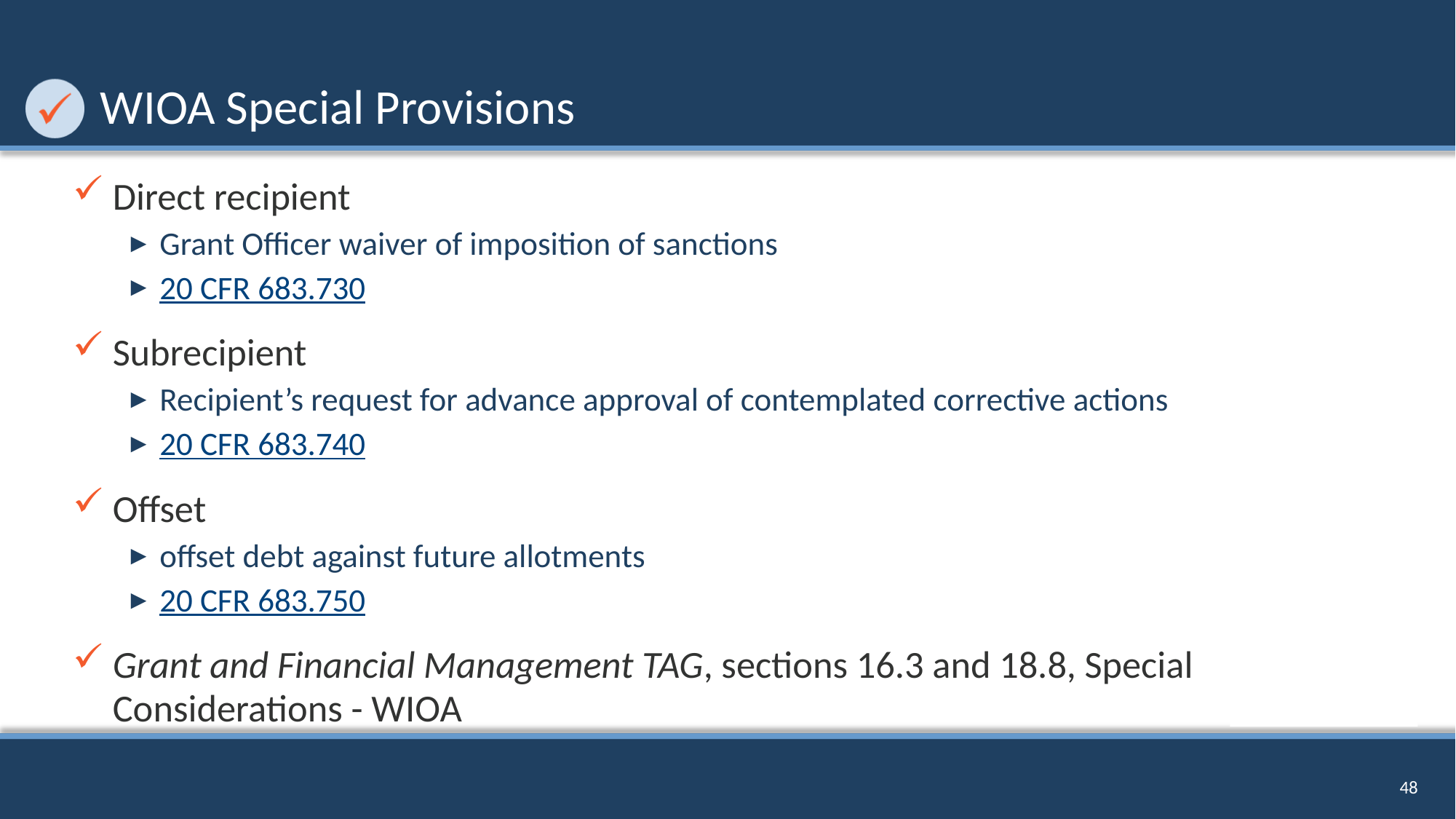

# WIOA Special Provisions
Direct recipient
Grant Officer waiver of imposition of sanctions
20 CFR 683.730
Subrecipient
Recipient’s request for advance approval of contemplated corrective actions
20 CFR 683.740
Offset
offset debt against future allotments
20 CFR 683.750
Grant and Financial Management TAG, sections 16.3 and 18.8, Special Considerations - WIOA

48